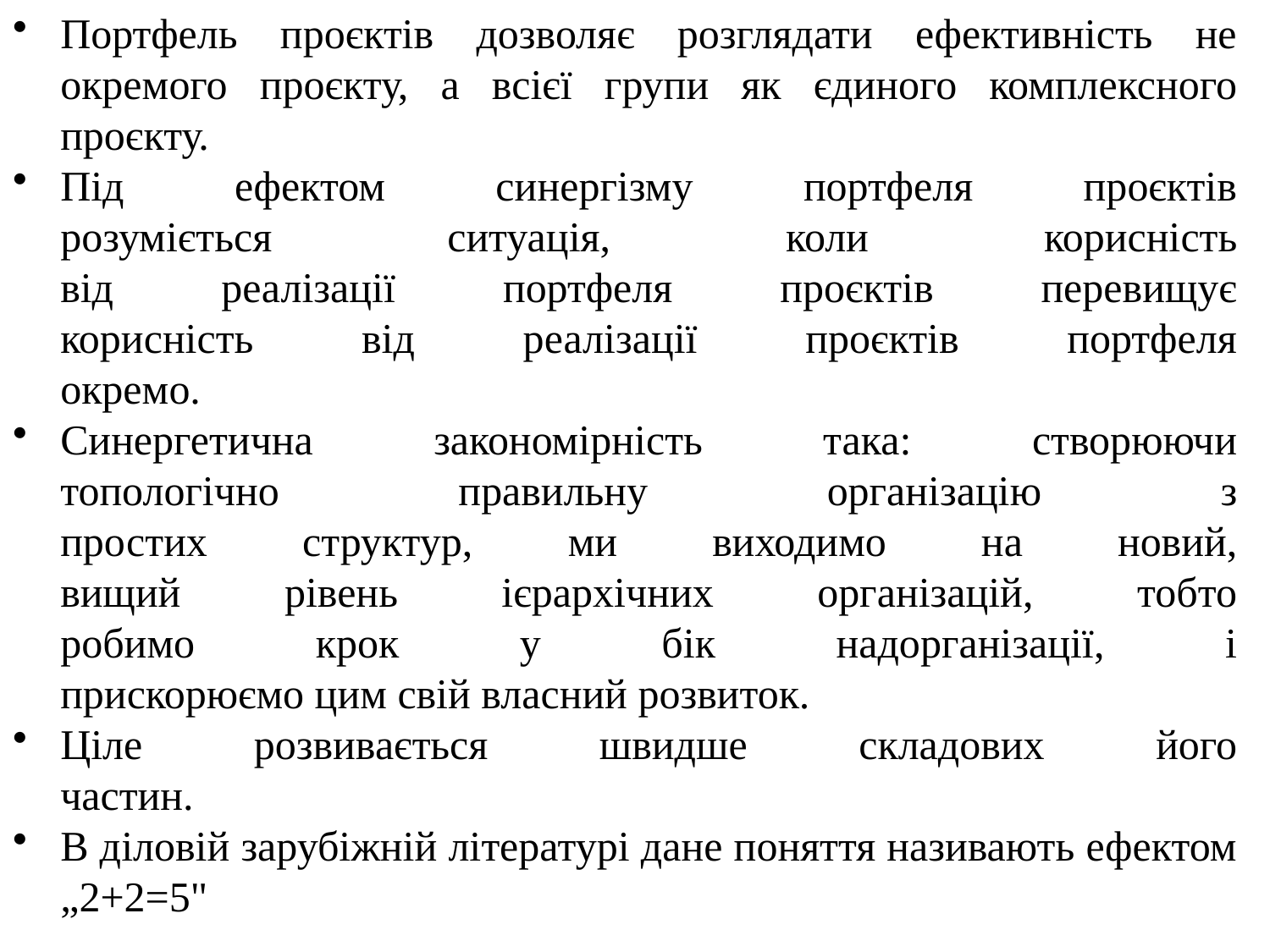

Портфель проєктів дозволяє розглядати ефективність не окремого проєкту, а всієї групи як єдиного комплексного проєкту.
Під ефектом синергізму портфеля проєктів
розуміється ситуація, коли корисність
від реалізації портфеля проєктів перевищує
корисність від реалізації проєктів портфеля
окремо.
Синергетична закономірність така: створюючи
топологічно правильну організацію з
простих структур, ми виходимо на новий,
вищий рівень ієрархічних організацій, тобто
робимо крок у бік надорганізації, і
прискорюємо цим свій власний розвиток.
Ціле розвивається швидше складових його
частин.
В діловій зарубіжній літературі дане поняття називають ефектом „2+2=5"